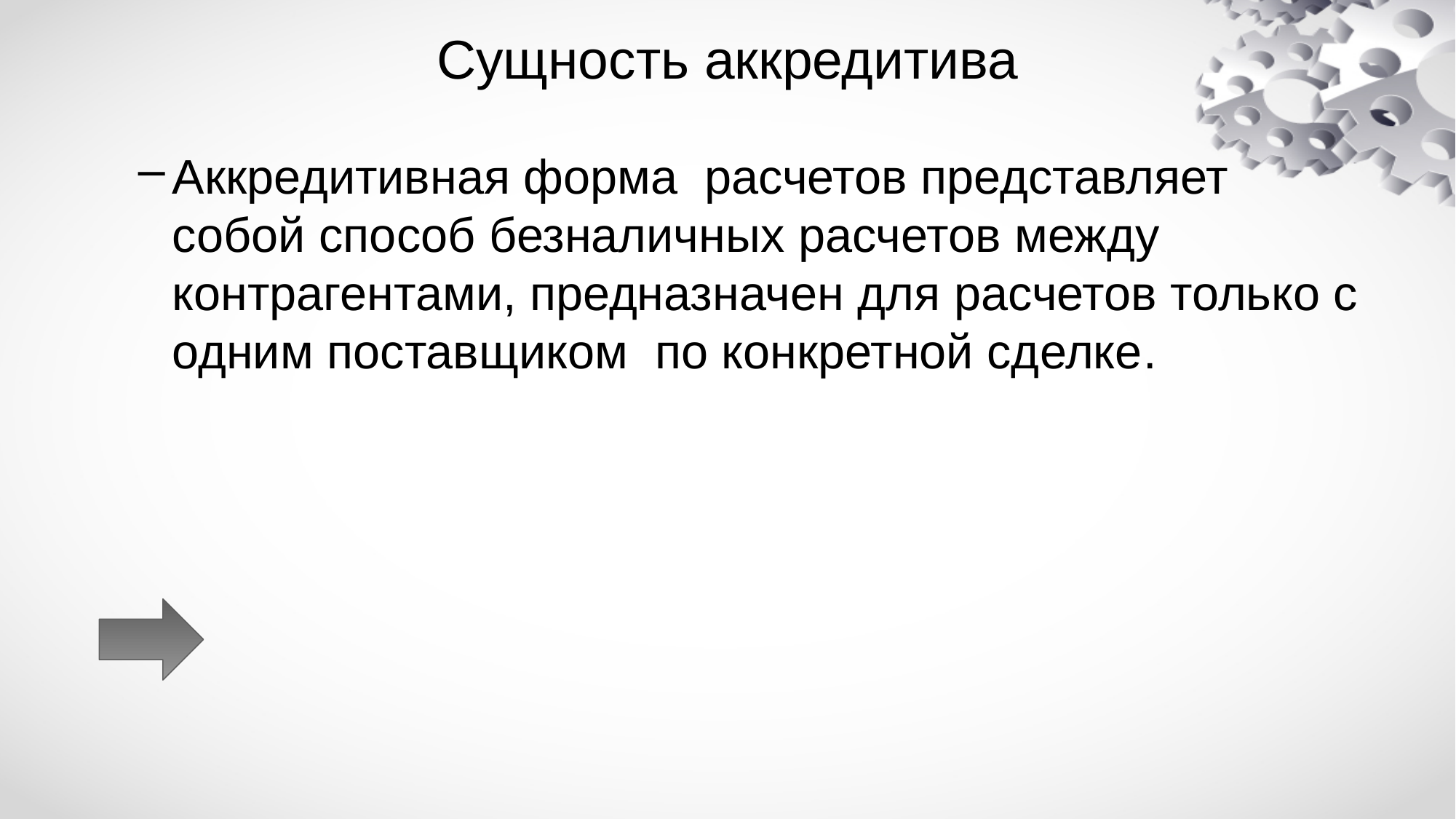

# Сущность аккредитива
Аккредитивная форма  расчетов представляет собой способ безналичных расчетов между контрагентами, предназначен для расчетов только с одним поставщиком  по конкретной сделке.